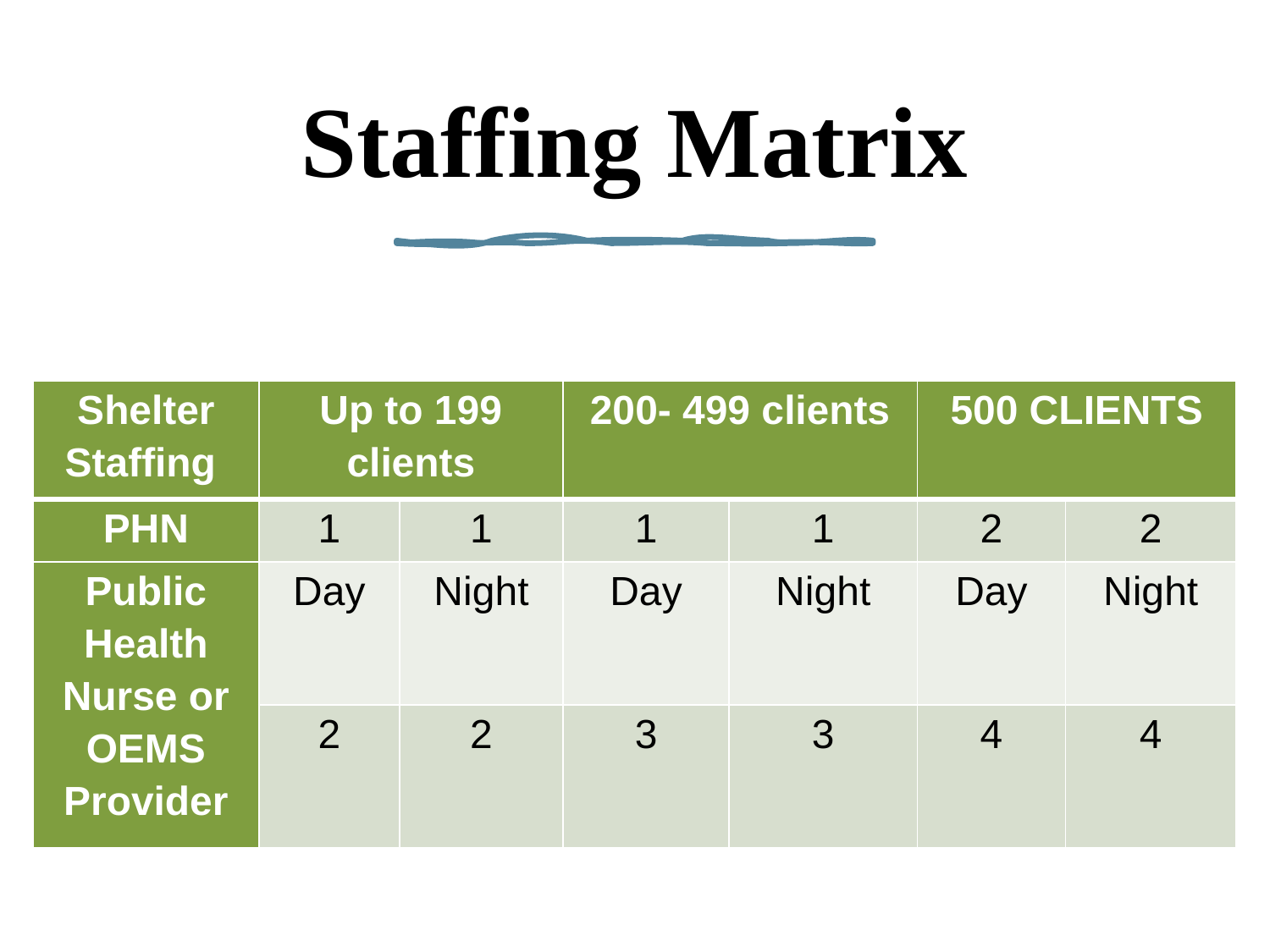

# Staffing Matrix

| Shelter Staffing | Up to 199 clients |  | 200- 499 clients |  | 500 CLIENTS |  |
| --- | --- | --- | --- | --- | --- | --- |
| PHN | 1 | 1 | 1 | 1 | 2 | 2 |
| Public Health Nurse or OEMS Provider | Day | Night | Day | Night | Day | Night |
|  | 2 | 2 | 3 | 3 | 4 | 4 |